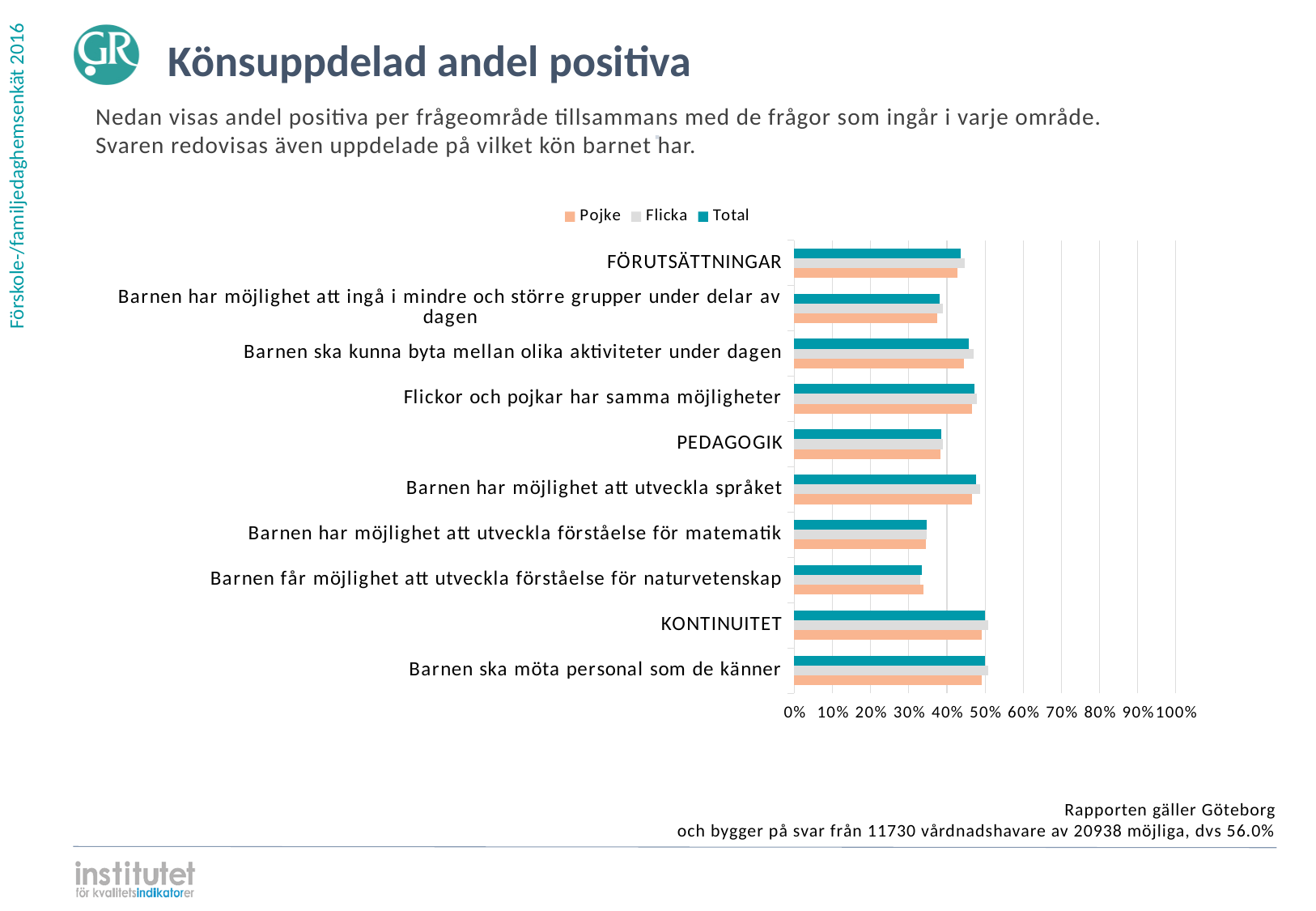

Könsuppdelad andel positiva
Nedan visas andel positiva per frågeområde tillsammans med de frågor som ingår i varje område.
Svaren redovisas även uppdelade på vilket kön barnet har.
⋅

### Chart

| Category |  |  |  |
|---|---|---|---|
| FÖRUTSÄTTNINGAR | 0.436687 | 0.445772 | 0.428335 |
| Barnen har möjlighet att ingå i mindre och större grupper under delar av dagen | 0.3815 | 0.388967 | 0.374648 |
| Barnen ska kunna byta mellan olika aktiviteter under dagen | 0.456181 | 0.469606 | 0.443745 |
| Flickor och pojkar har samma möjligheter | 0.472379 | 0.478742 | 0.466611 |
| PEDAGOGIK | 0.385649 | 0.38885 | 0.382822 |
| Barnen har möjlighet att utveckla språket | 0.476044 | 0.487878 | 0.46512 |
| Barnen har möjlighet att utveckla förståelse för matematik | 0.346206 | 0.347857 | 0.344822 |
| Barnen får möjlighet att utveckla förståelse för naturvetenskap | 0.334697 | 0.330815 | 0.338525 |
| KONTINUITET | 0.499403 | 0.508082 | 0.491135 |
| Barnen ska möta personal som de känner | 0.499403 | 0.508082 | 0.491135 |
Rapporten gäller Göteborg
och bygger på svar från 11730 vårdnadshavare av 20938 möjliga, dvs 56.0%